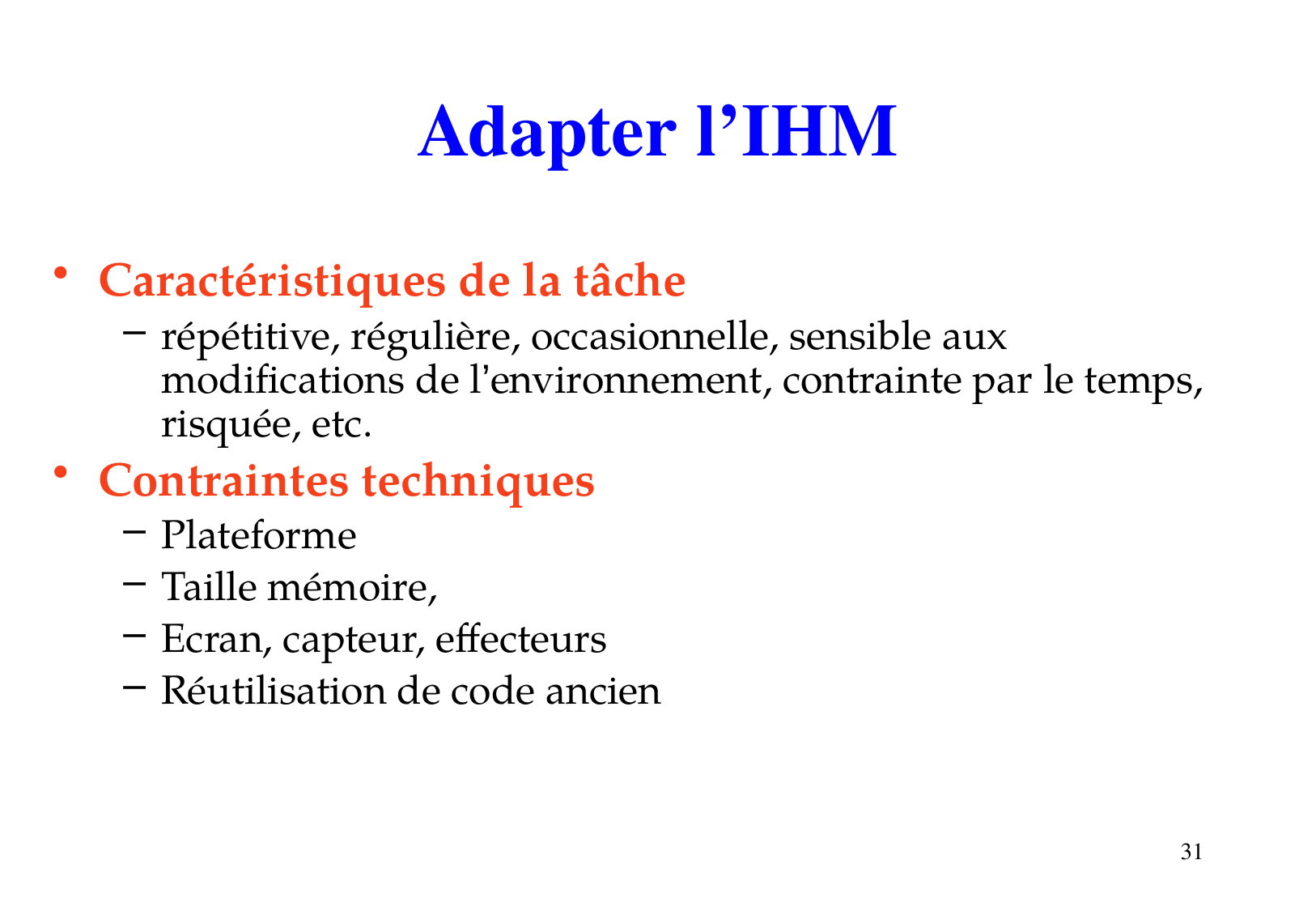

# Adapter l’IHM
Caractéristiques de la tâche
répétitive, régulière, occasionnelle, sensible aux modifications de l’environnement, contrainte par le temps, risquée, etc.
Contraintes techniques
Plateforme
Taille mémoire,
Ecran, capteur, effecteurs
Réutilisation de code ancien
31